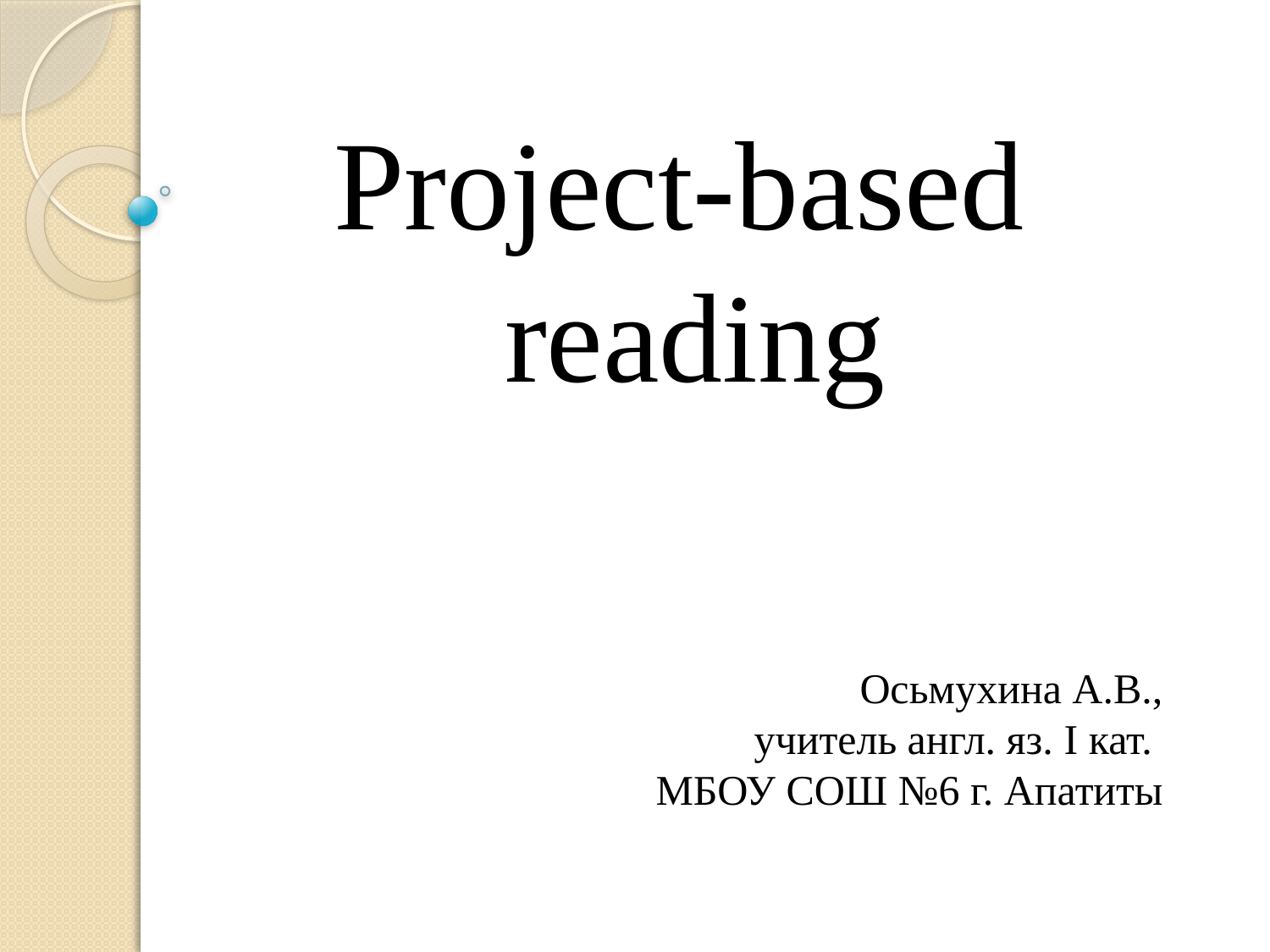

Project-based  reading

Осьмухина А.В.,
учитель англ. яз. I кат.
МБОУ СОШ №6 г. Апатиты